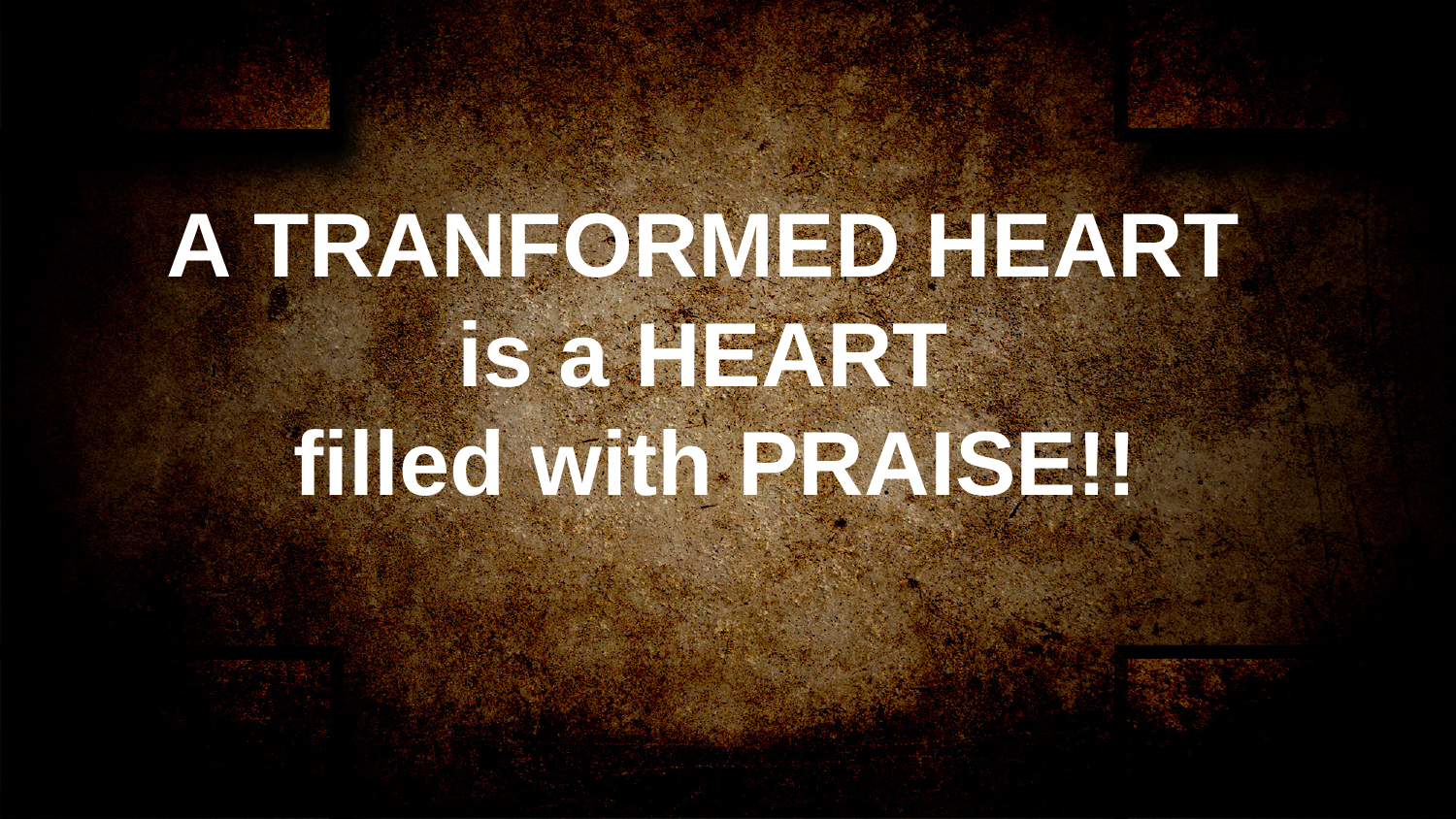

A TRANFORMED HEART
is a HEART
filled with PRAISE!!